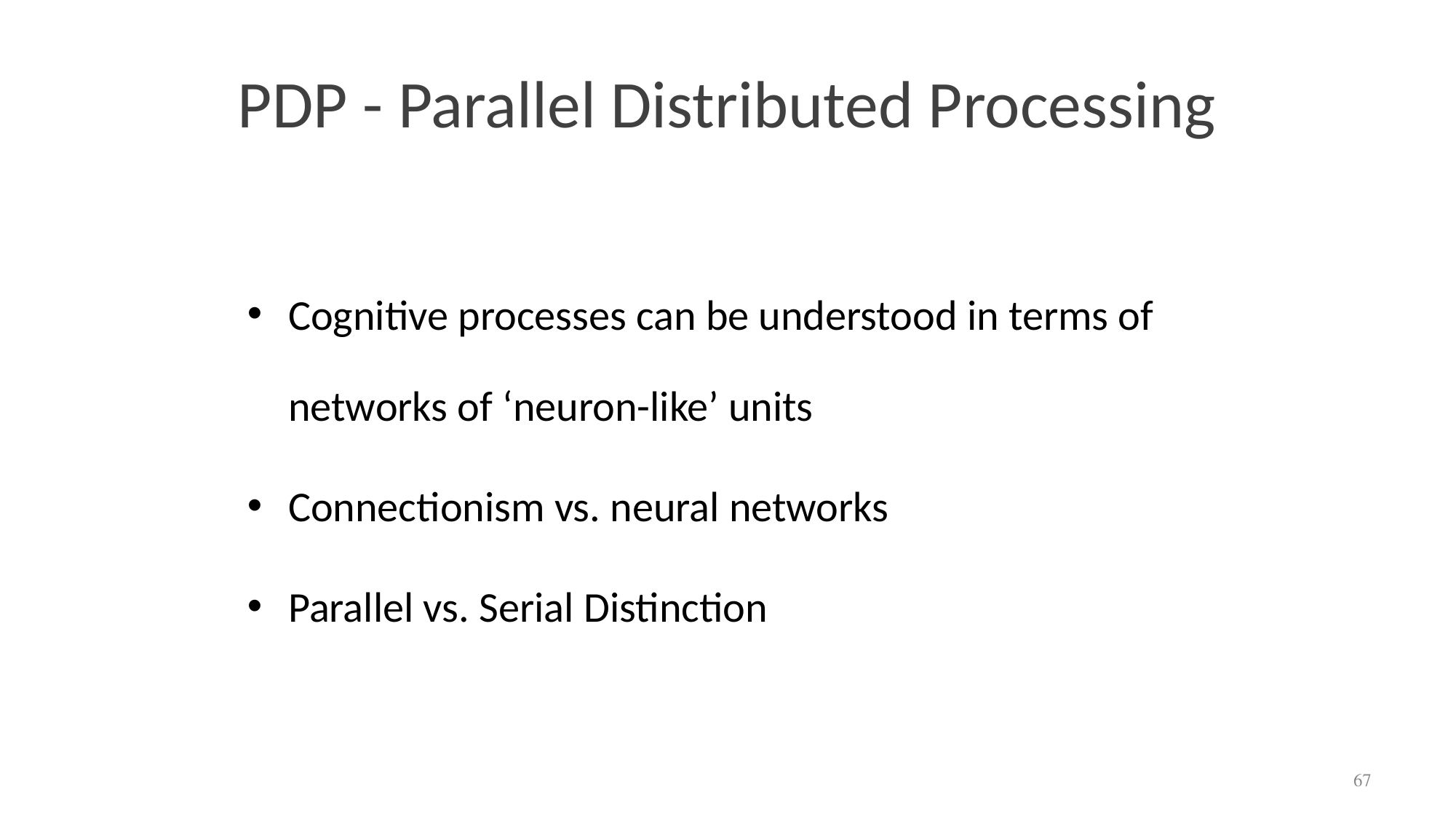

# PDP - Parallel Distributed Processing
Cognitive processes can be understood in terms of networks of ‘neuron-like’ units
Connectionism vs. neural networks
Parallel vs. Serial Distinction

67